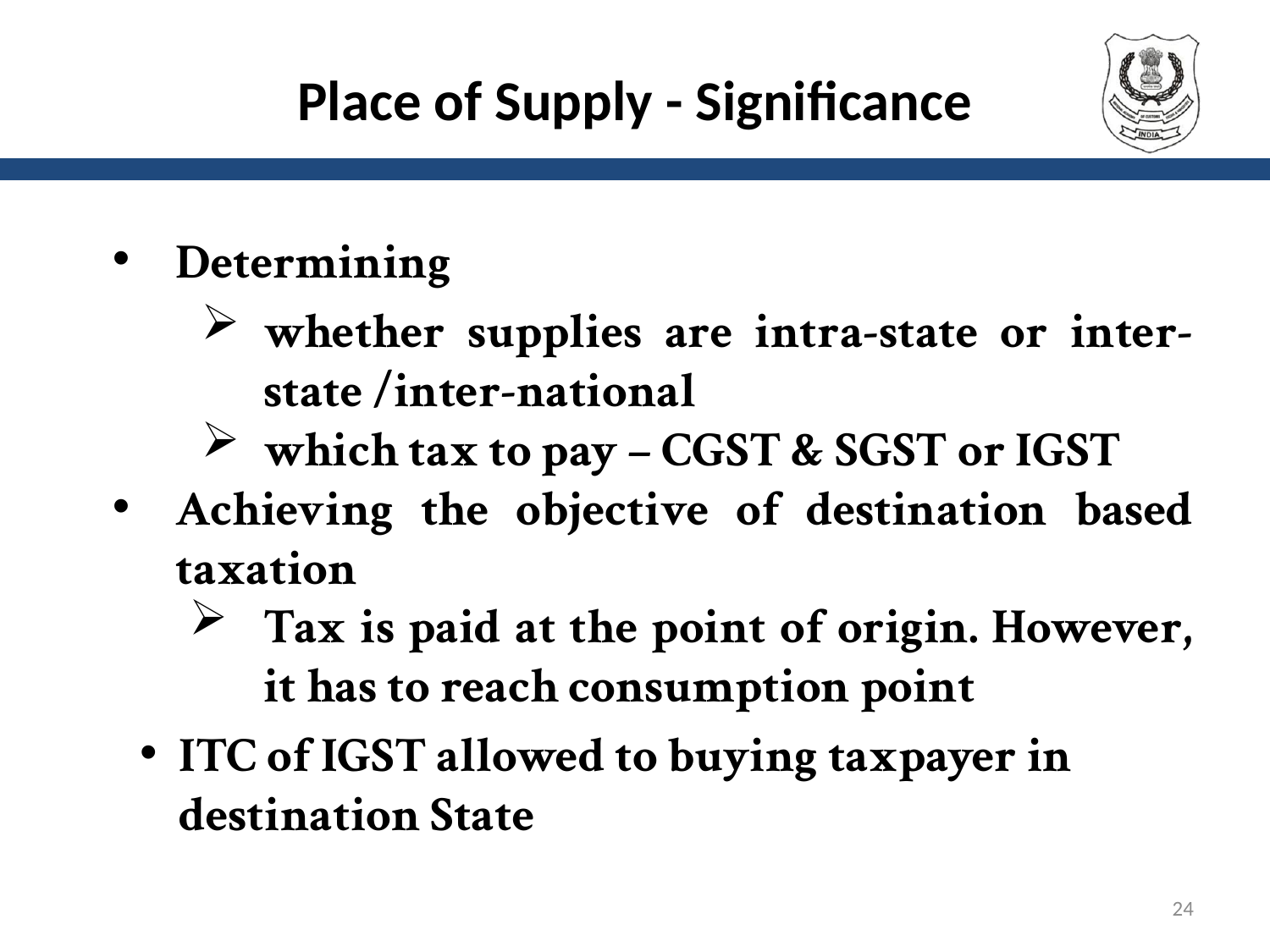

# Place of Supply - Significance
Determining
whether supplies are intra-state or inter-state /inter-national
which tax to pay – CGST & SGST or IGST
Achieving the objective of destination based taxation
Tax is paid at the point of origin. However, it has to reach consumption point
ITC of IGST allowed to buying taxpayer in destination State
24